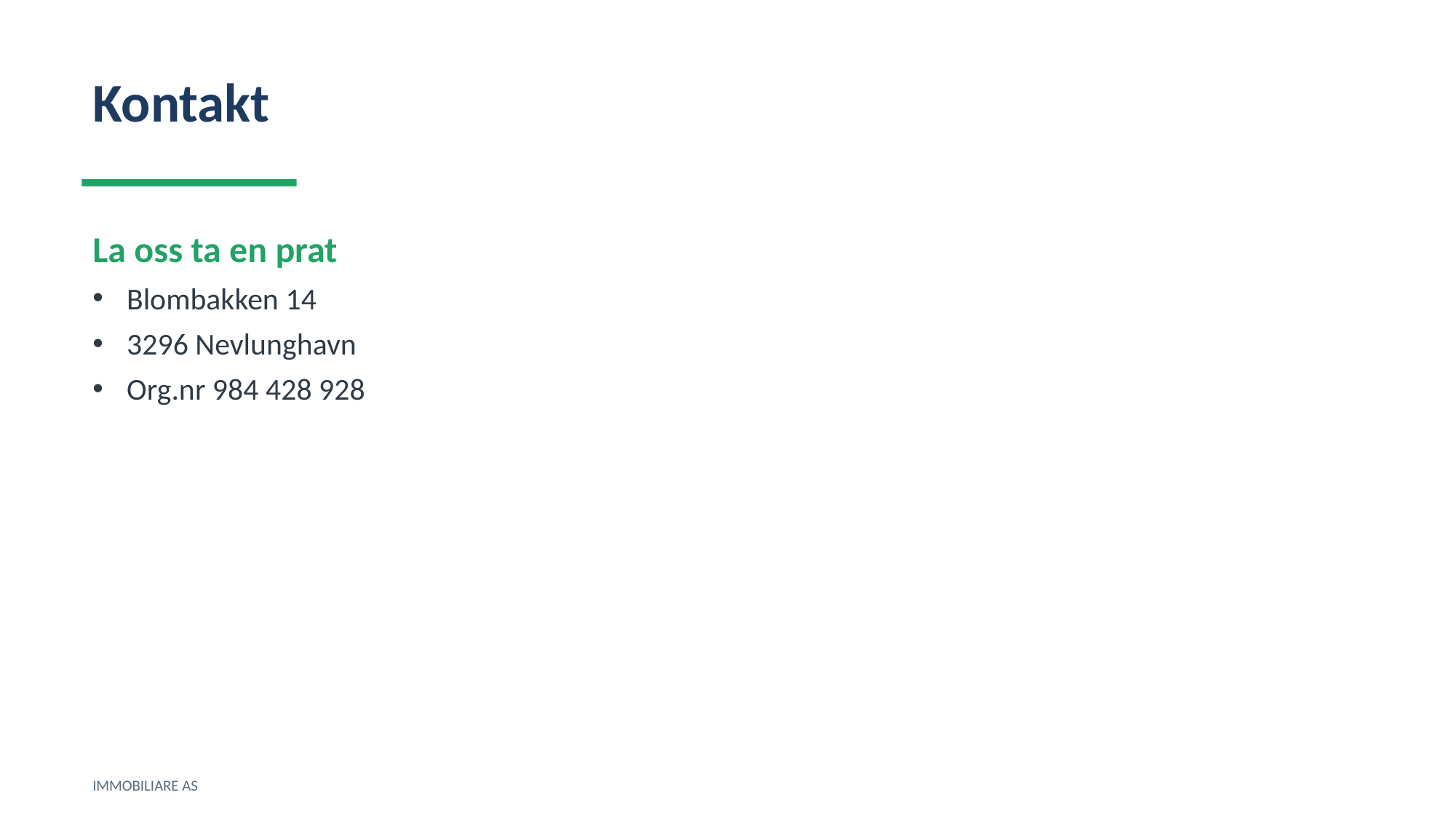

Kontakt

La oss ta en prat
Blombakken 14
3296 Nevlunghavn
Org.nr 984 428 928
IMMOBILIARE AS